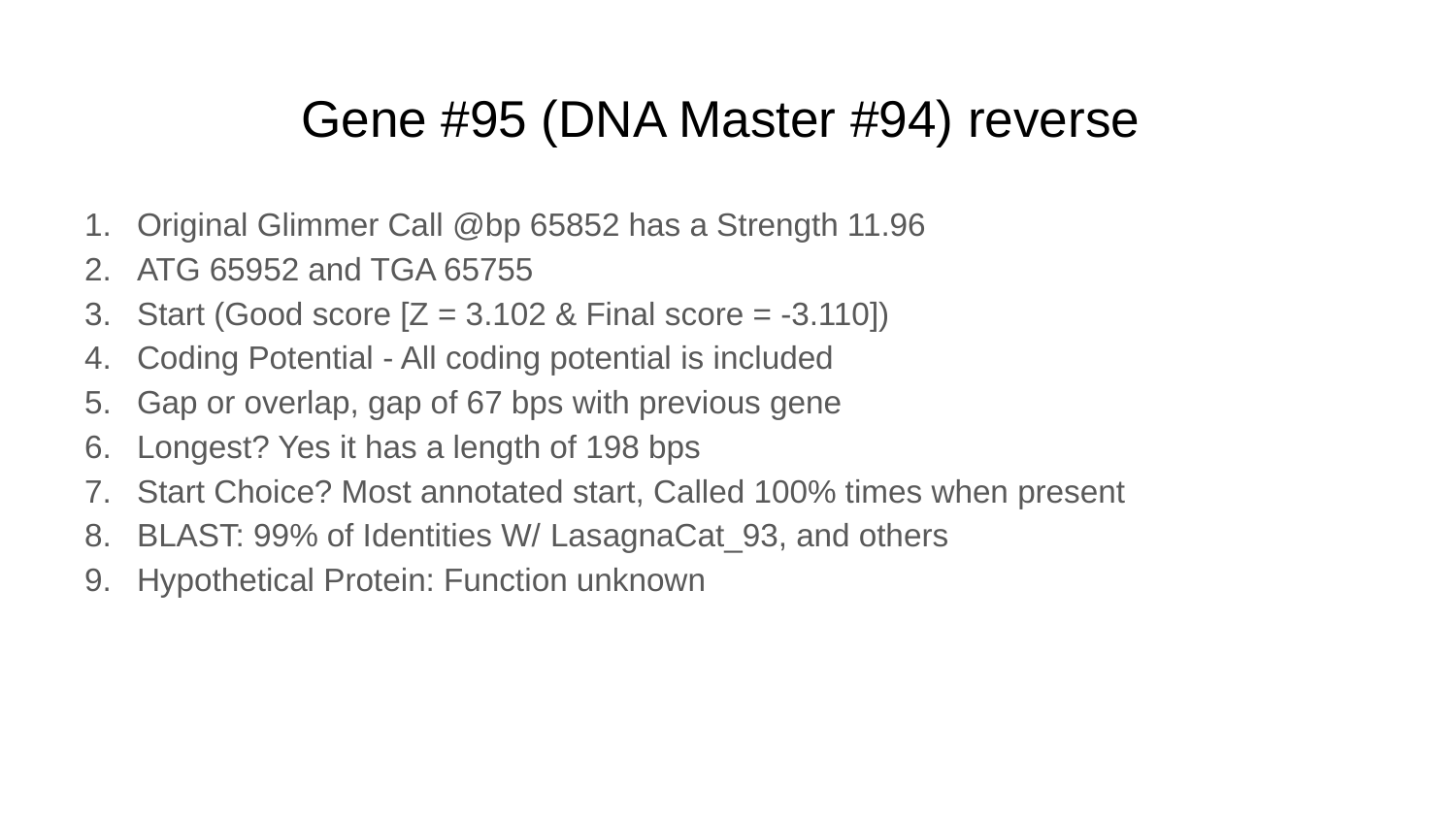

# Gene #95 (DNA Master #94) reverse
Original Glimmer Call @bp 65852 has a Strength 11.96
ATG 65952 and TGA 65755
Start (Good score [Z = 3.102 & Final score = -3.110])
Coding Potential - All coding potential is included
Gap or overlap, gap of 67 bps with previous gene
Longest? Yes it has a length of 198 bps
Start Choice? Most annotated start, Called 100% times when present
BLAST: 99% of Identities W/ LasagnaCat_93, and others
Hypothetical Protein: Function unknown